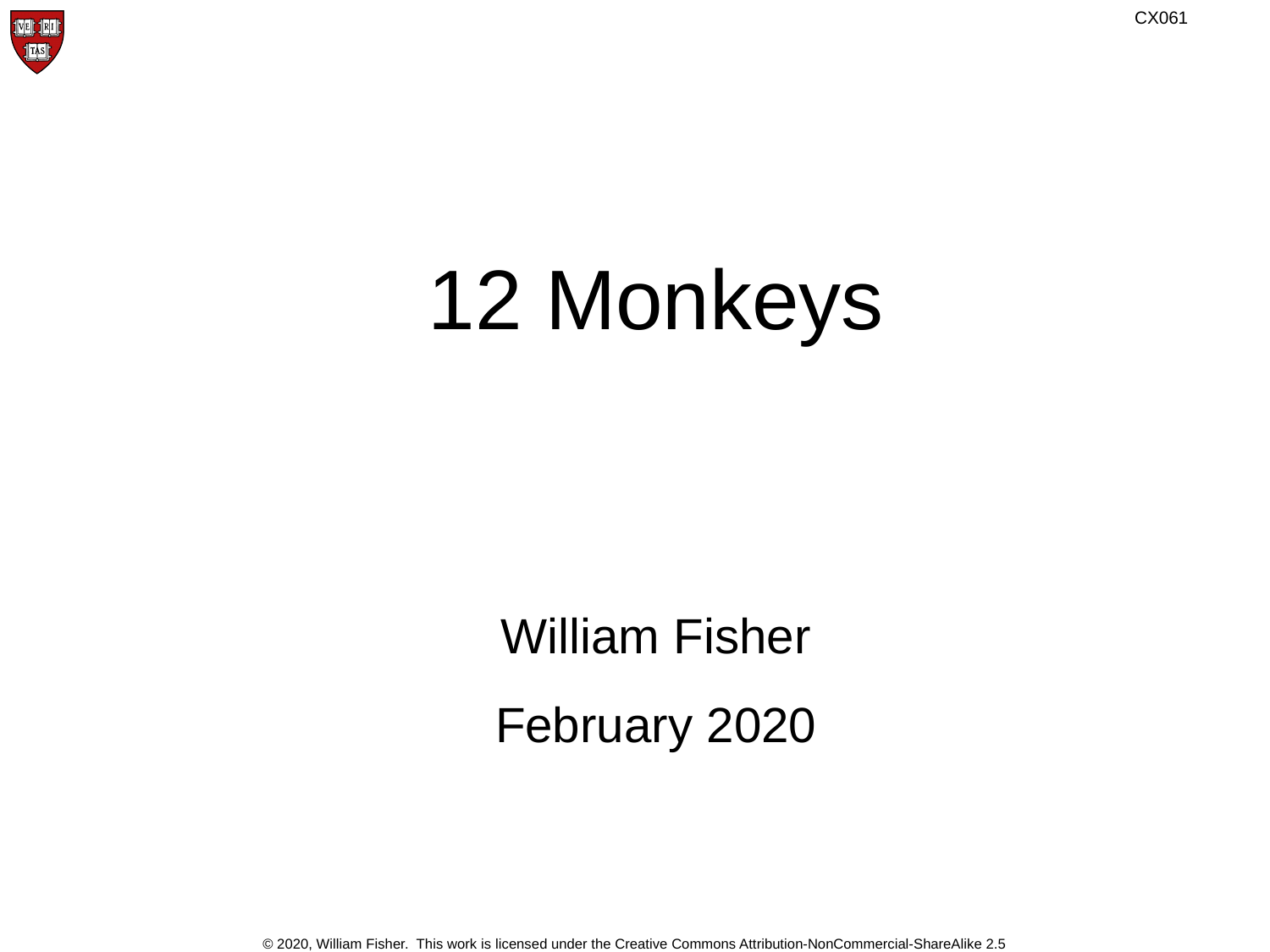

CX061
# 12 Monkeys William Fisher February 2020
© 2020, William Fisher.  This work is licensed under the Creative Commons Attribution-NonCommercial-ShareAlike 2.5 License.